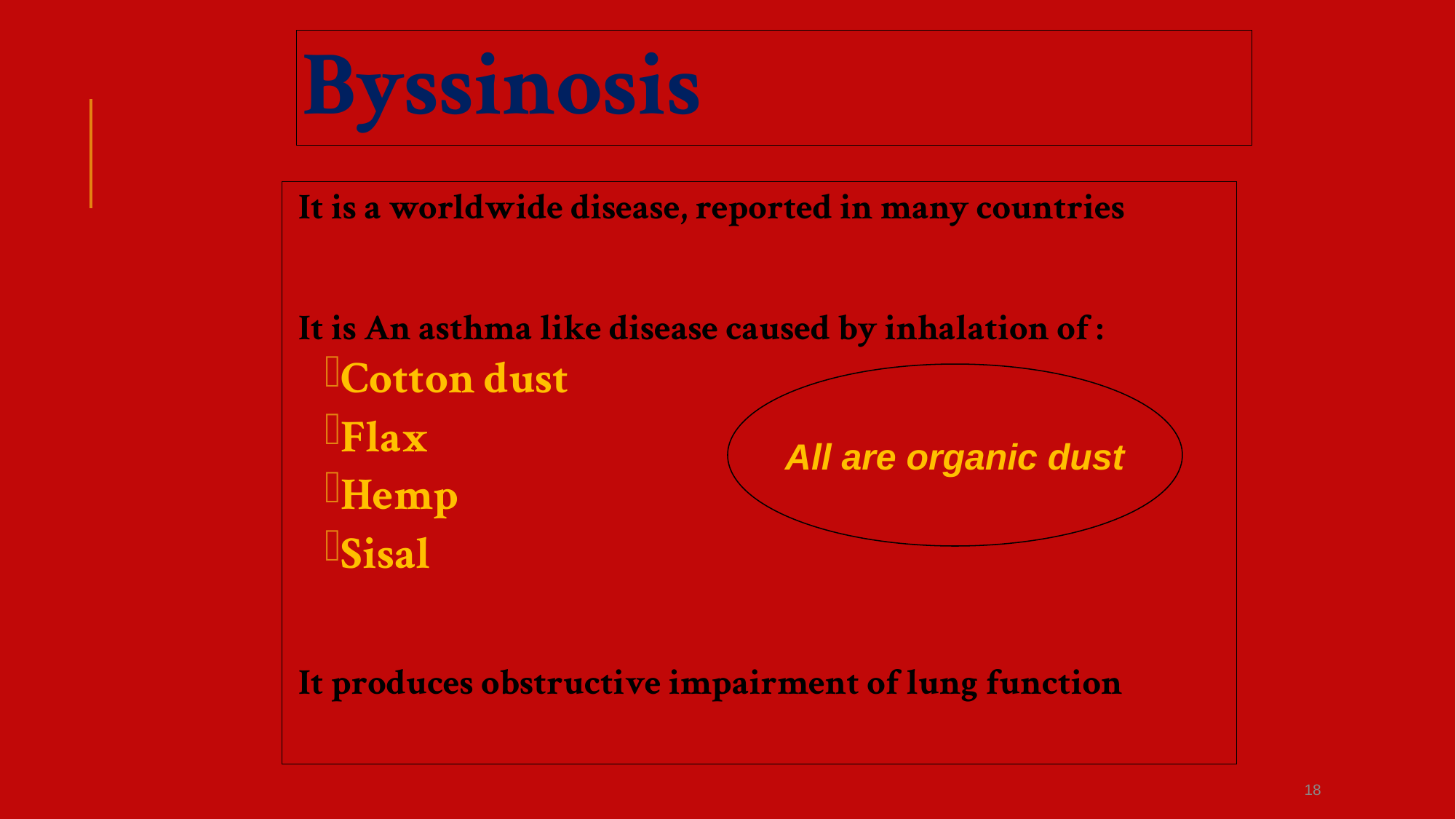

Byssinosis
It is a worldwide disease, reported in many countries

It is An asthma like disease caused by inhalation of :
Cotton dust
Flax
Hemp
Sisal

It produces obstructive impairment of lung function
All are organic dust
18